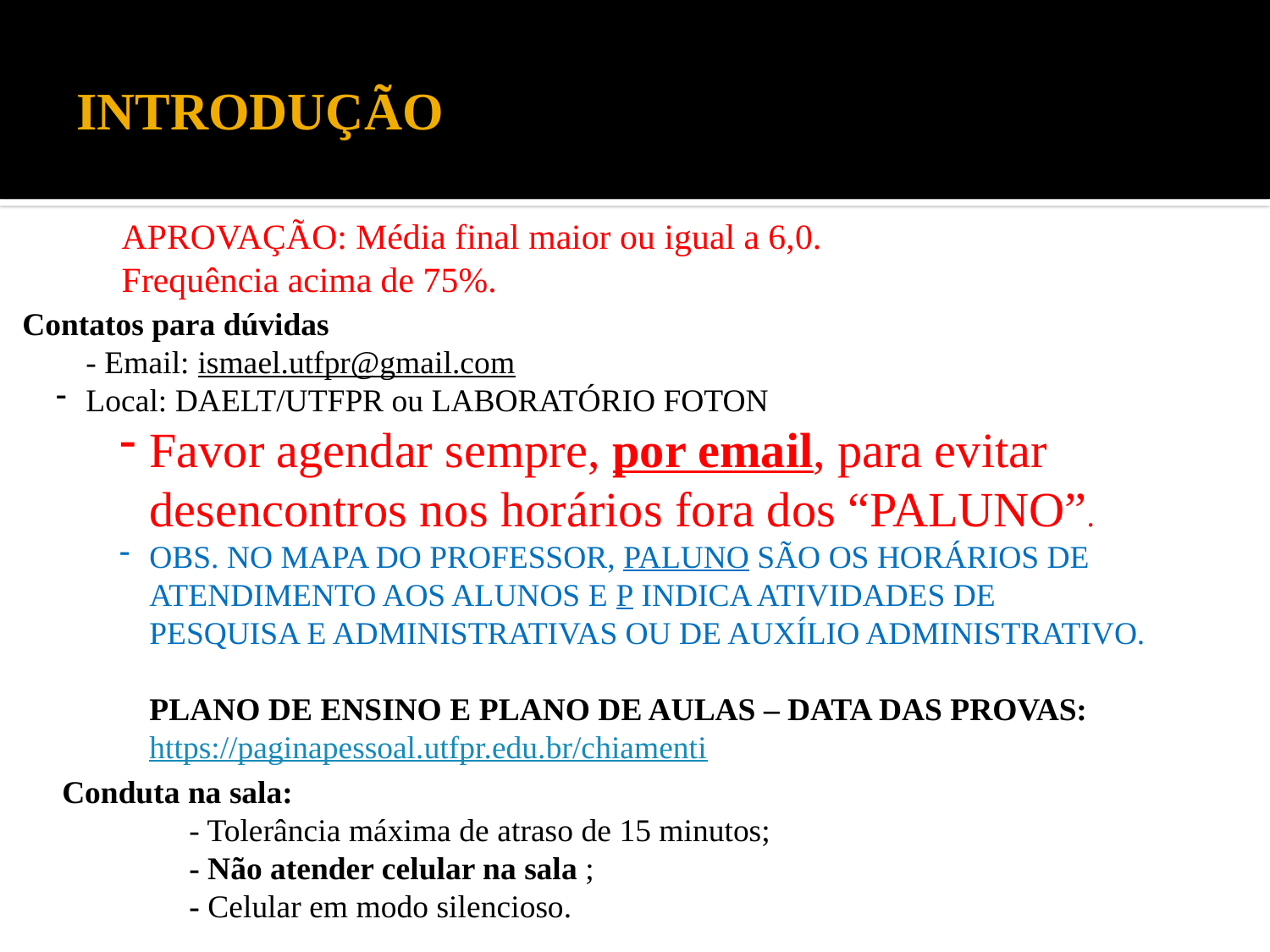

# INTRODUÇÃO
APROVAÇÃO: Média final maior ou igual a 6,0.
Frequência acima de 75%.
Contatos para dúvidas
- Email: ismael.utfpr@gmail.com
Local: DAELT/UTFPR ou LABORATÓRIO FOTON
Favor agendar sempre, por email, para evitar desencontros nos horários fora dos “PALUNO”.
OBS. NO MAPA DO PROFESSOR, PALUNO SÃO OS HORÁRIOS DE ATENDIMENTO AOS ALUNOS E P INDICA ATIVIDADES DE PESQUISA E ADMINISTRATIVAS OU DE AUXÍLIO ADMINISTRATIVO.

PLANO DE ENSINO E PLANO DE AULAS – DATA DAS PROVAS:
https://paginapessoal.utfpr.edu.br/chiamenti

Conduta na sala:
	- Tolerância máxima de atraso de 15 minutos;
	- Não atender celular na sala ;
	- Celular em modo silencioso.